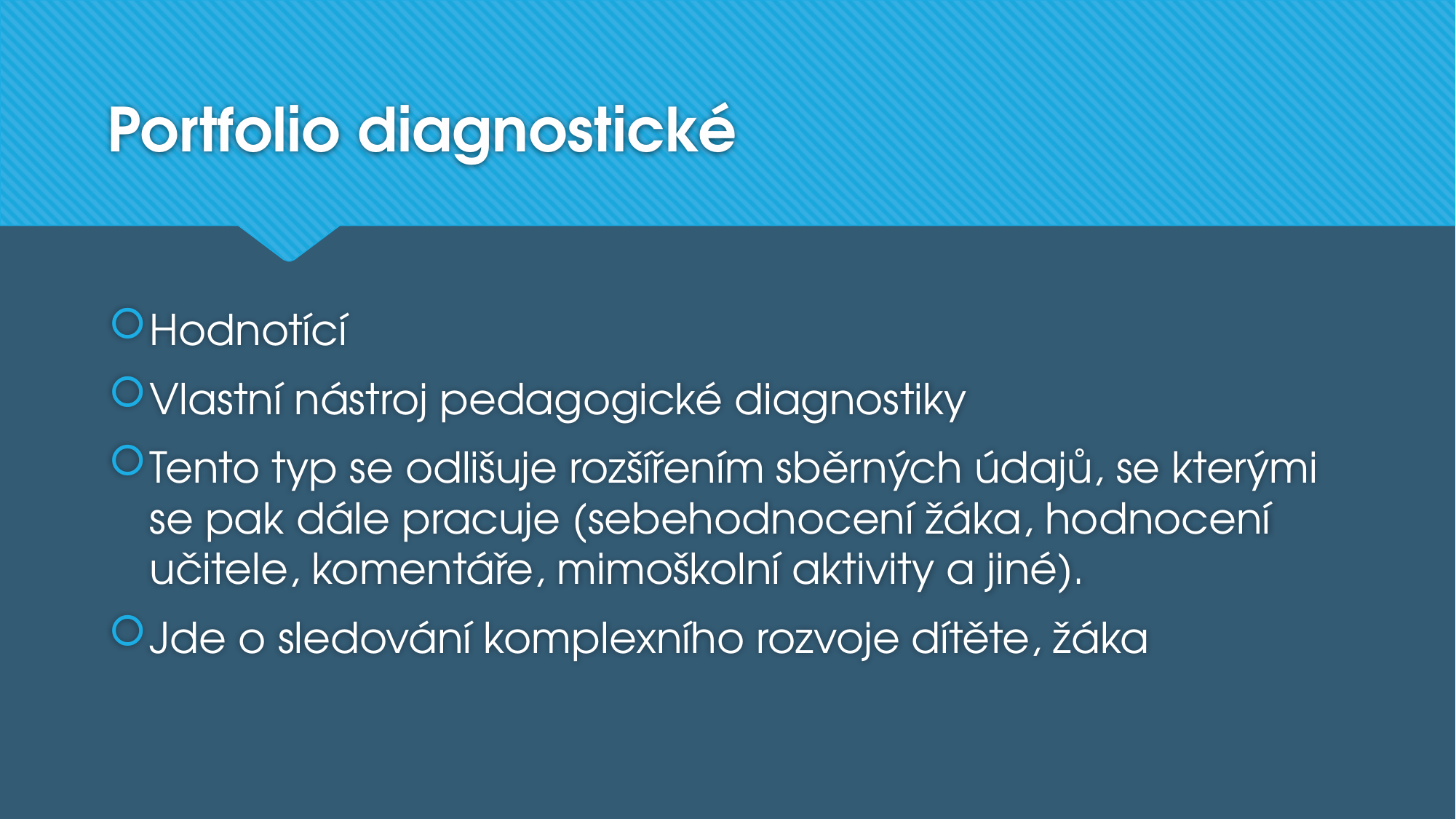

# Portfolio diagnostické
Hodnotící
Vlastní nástroj pedagogické diagnostiky
Tento typ se odlišuje rozšířením sběrných údajů, se kterými se pak dále pracuje (sebehodnocení žáka, hodnocení učitele, komentáře, mimoškolní aktivity a jiné).
Jde o sledování komplexního rozvoje dítěte, žáka